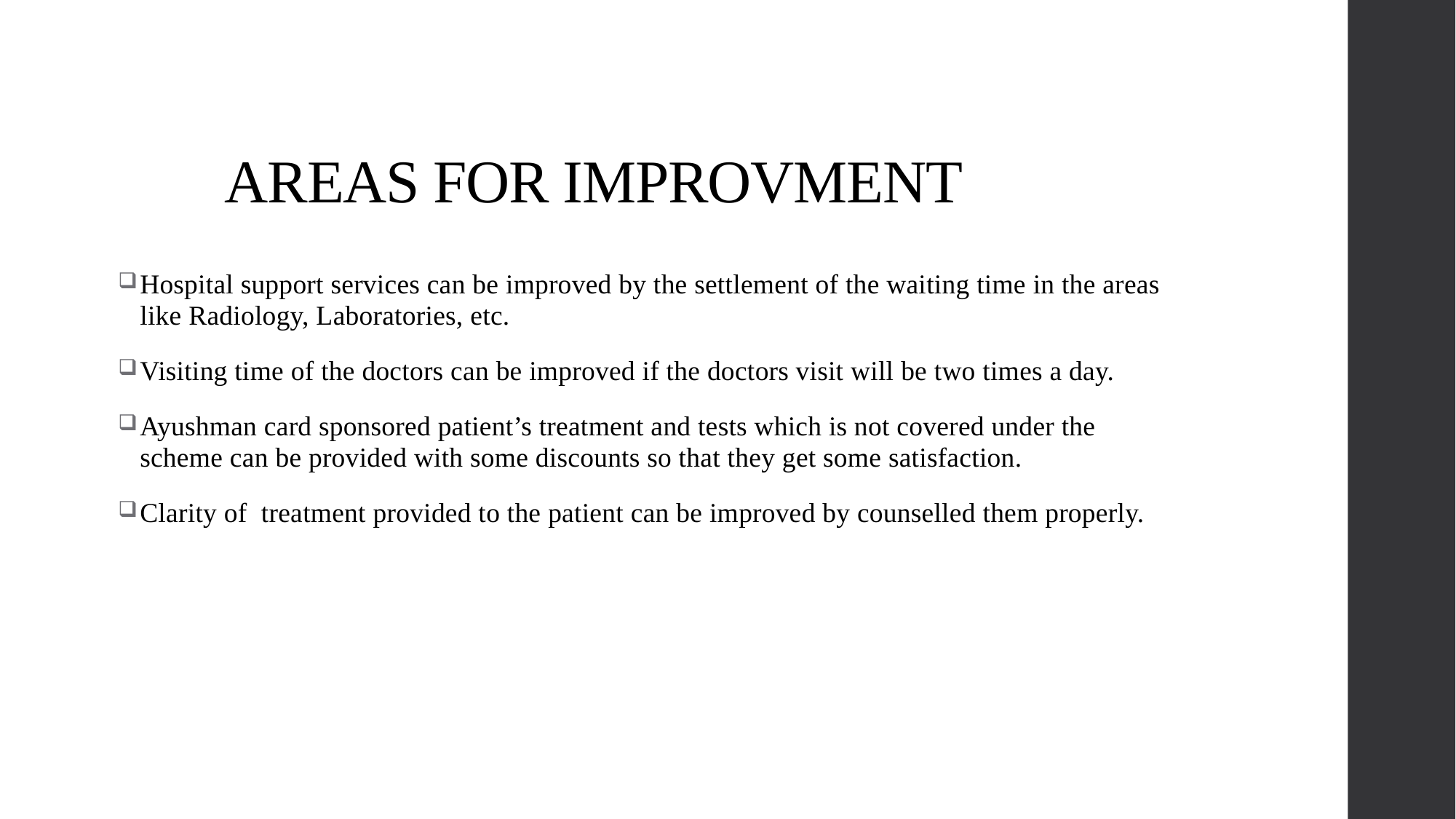

# AREAS FOR IMPROVMENT
Hospital support services can be improved by the settlement of the waiting time in the areas like Radiology, Laboratories, etc.
Visiting time of the doctors can be improved if the doctors visit will be two times a day.
Ayushman card sponsored patient’s treatment and tests which is not covered under the scheme can be provided with some discounts so that they get some satisfaction.
Clarity of  treatment provided to the patient can be improved by counselled them properly.